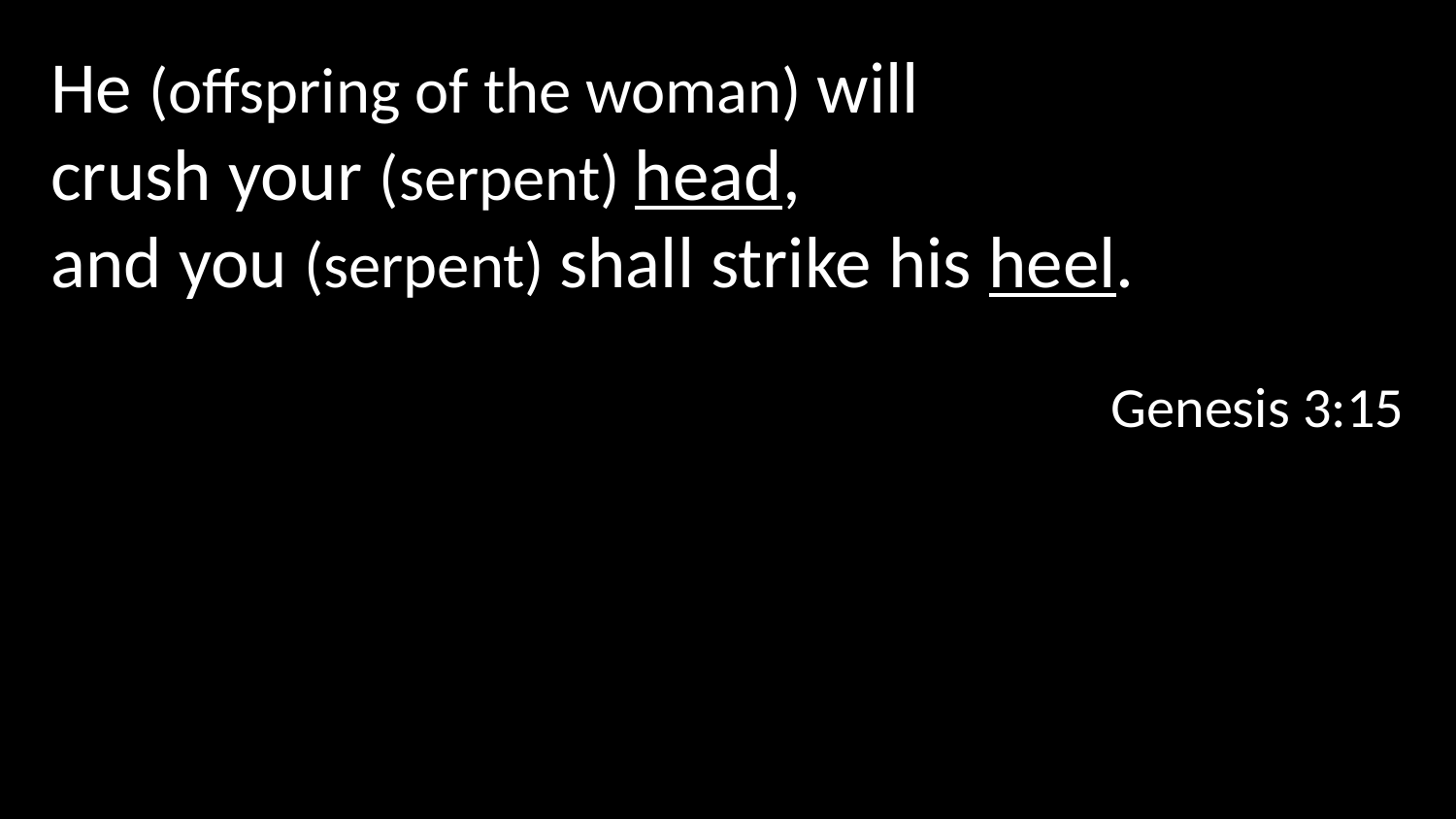

He (offspring of the woman) will
crush your (serpent) head,
and you (serpent) shall strike his heel.

Genesis 3:15